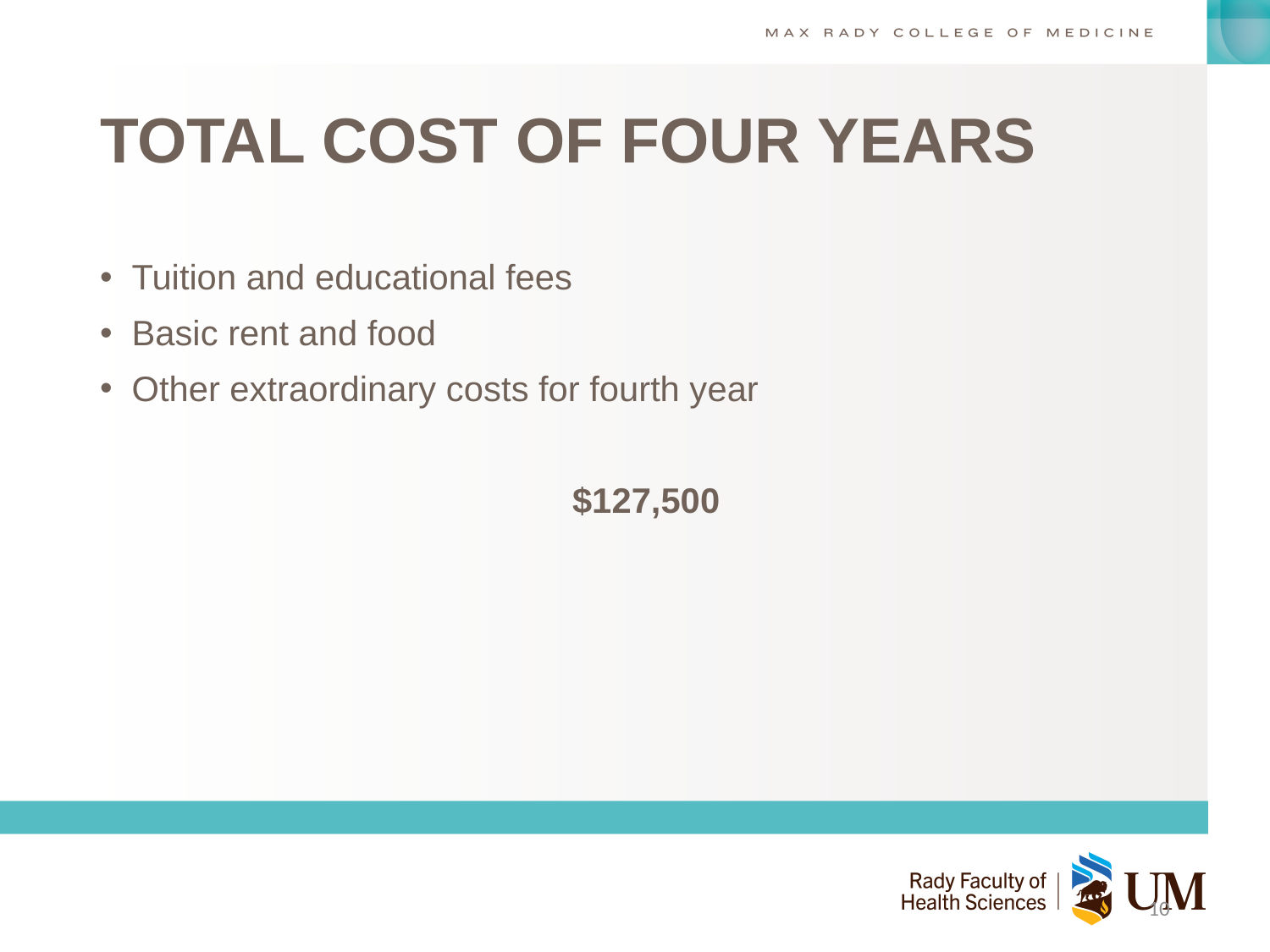

# TOTAL COST OF FOUR YEARS
Tuition and educational fees
Basic rent and food
Other extraordinary costs for fourth year

$127,500

10